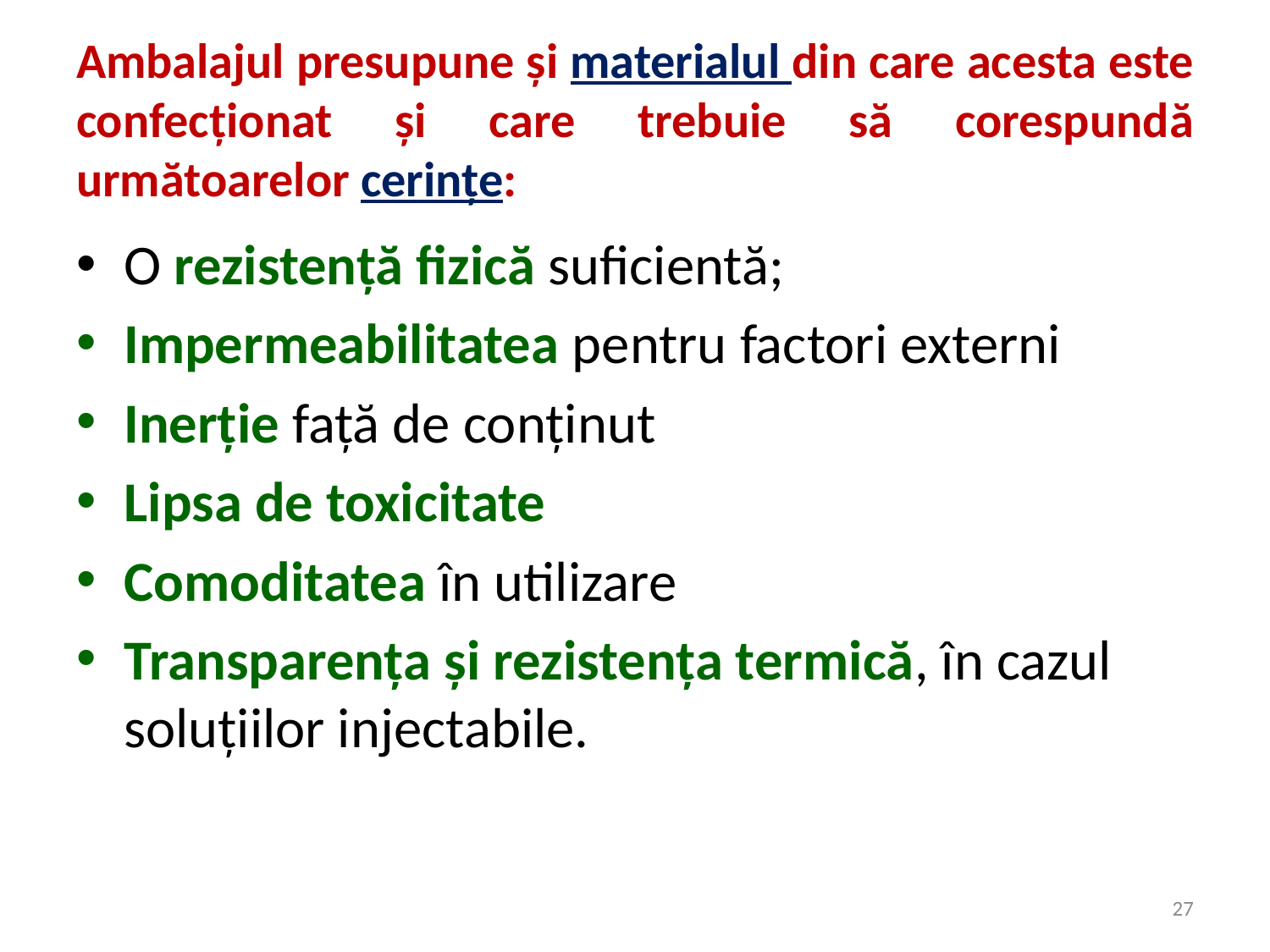

# Ambalajul presupune și materialul din care acesta este confecționat și care trebuie să corespundă următoarelor cerințe:
O rezistență fizică suficientă;
Impermeabilitatea pentru factori externi
Inerție față de conținut
Lipsa de toxicitate
Comoditatea în utilizare
Transparența și rezistența termică, în cazul soluțiilor injectabile.
27